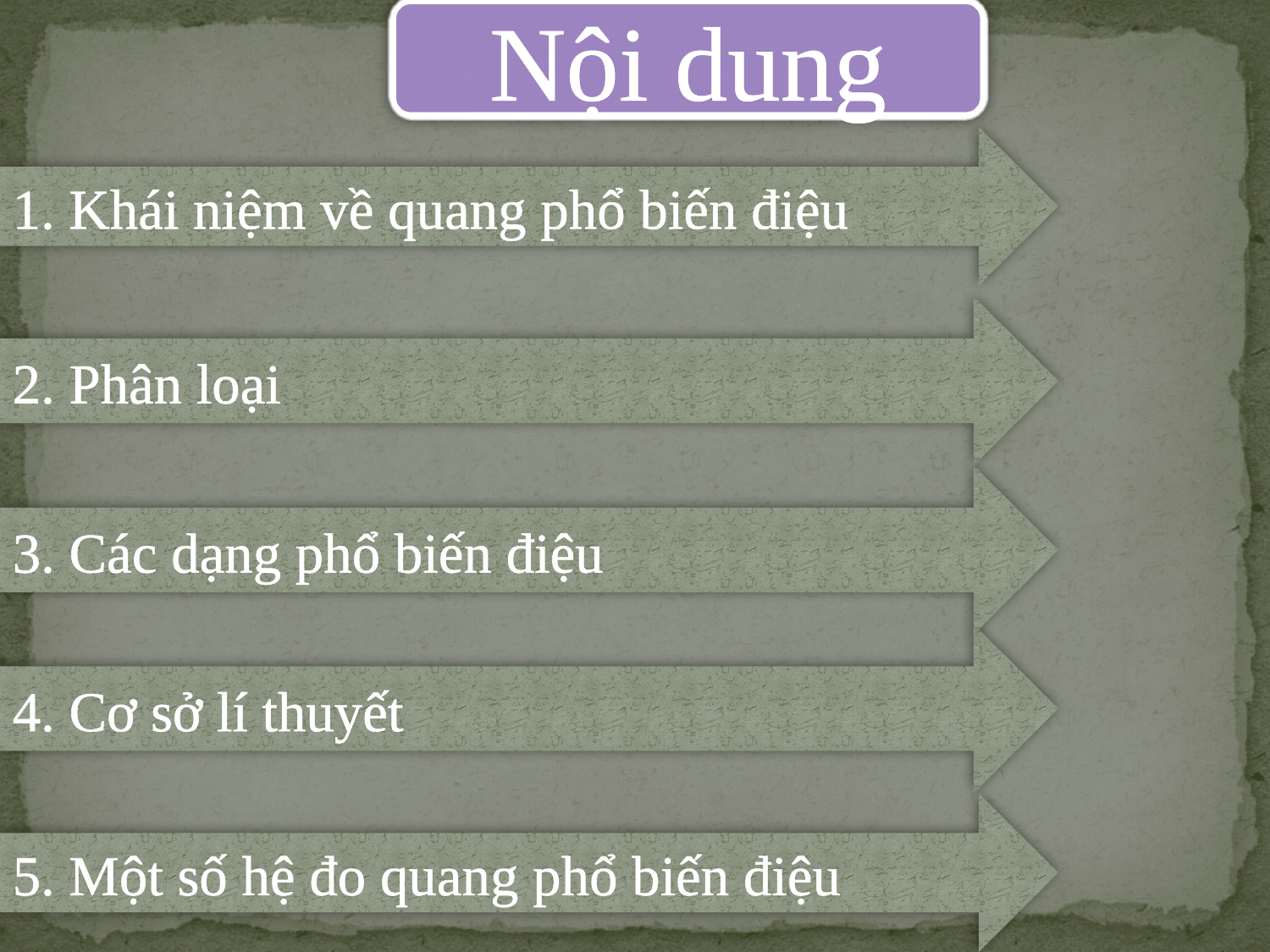

Nội dung
1. Khái niệm về quang phổ biến điệu
2. Phân loại
3. Các dạng phổ biến điệu
4. Cơ sở lí thuyết
5. Một số hệ đo quang phổ biến điệu